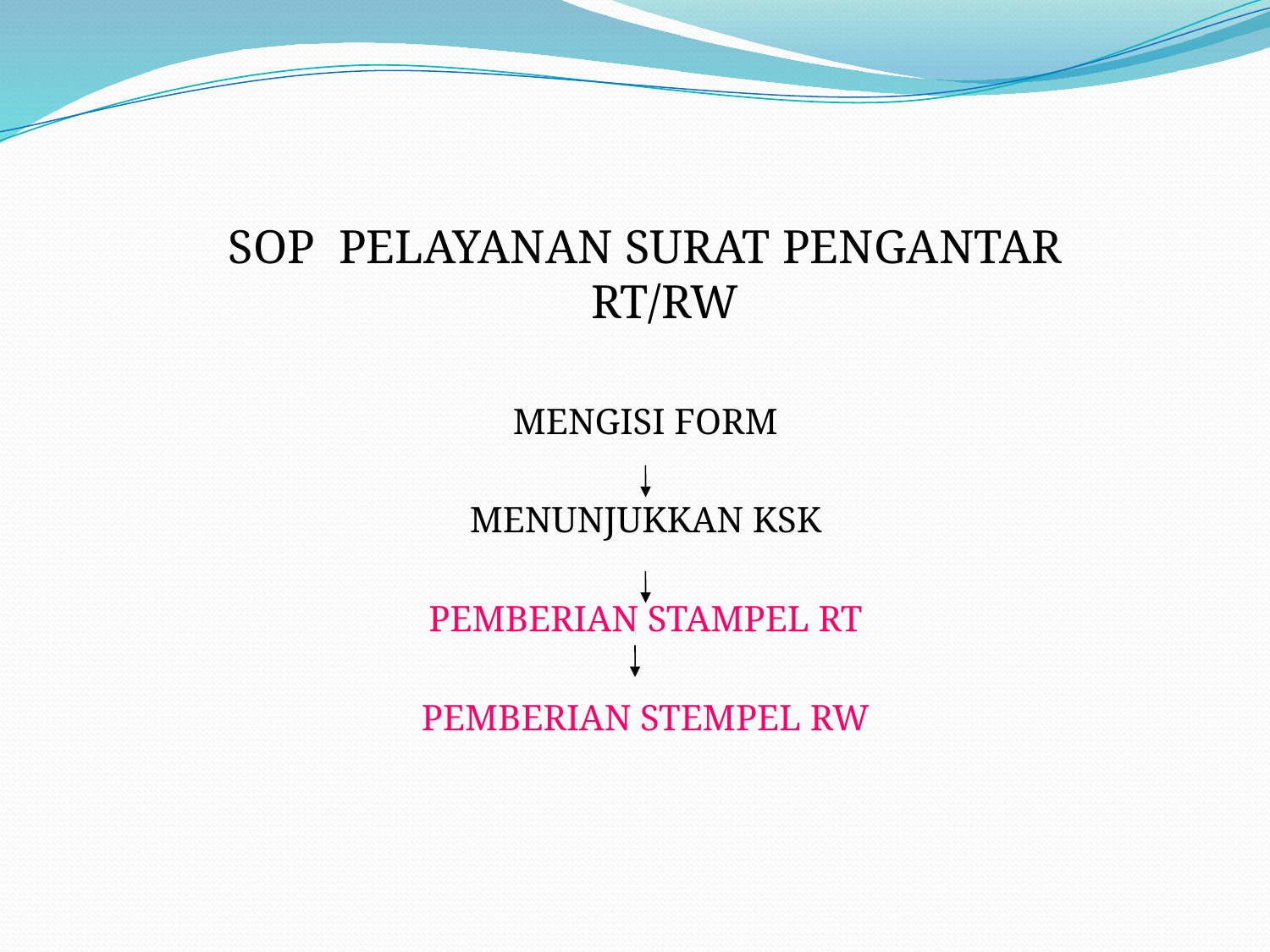

SOP  PELAYANAN SURAT PENGANTAR RT/RW

MENGISI FORM

MENUNJUKKAN KSK

PEMBERIAN STAMPEL RT

PEMBERIAN STEMPEL RW